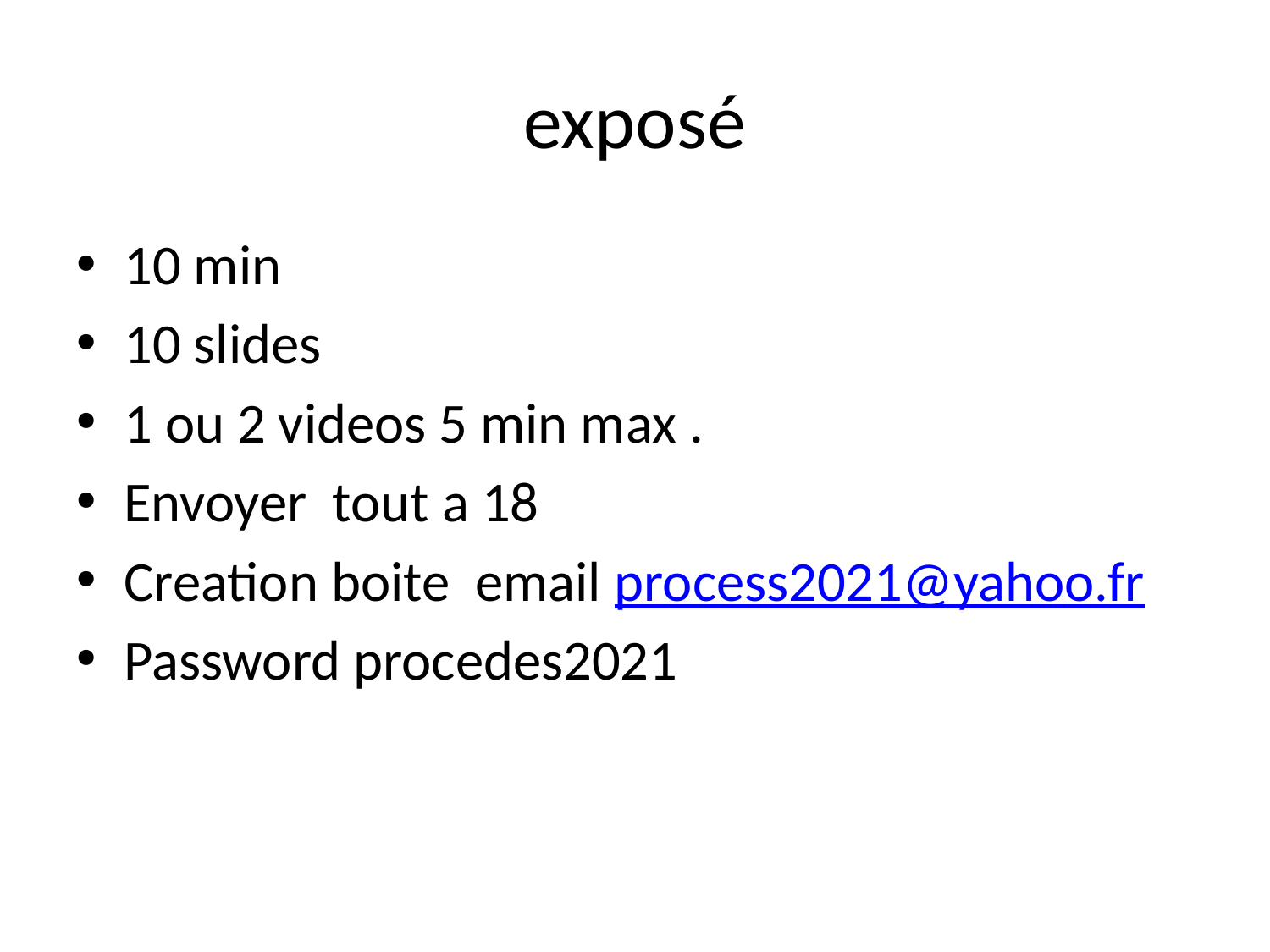

# exposé
10 min
10 slides
1 ou 2 videos 5 min max .
Envoyer  tout a 18
Creation boite  email process2021@yahoo.fr
Password procedes2021